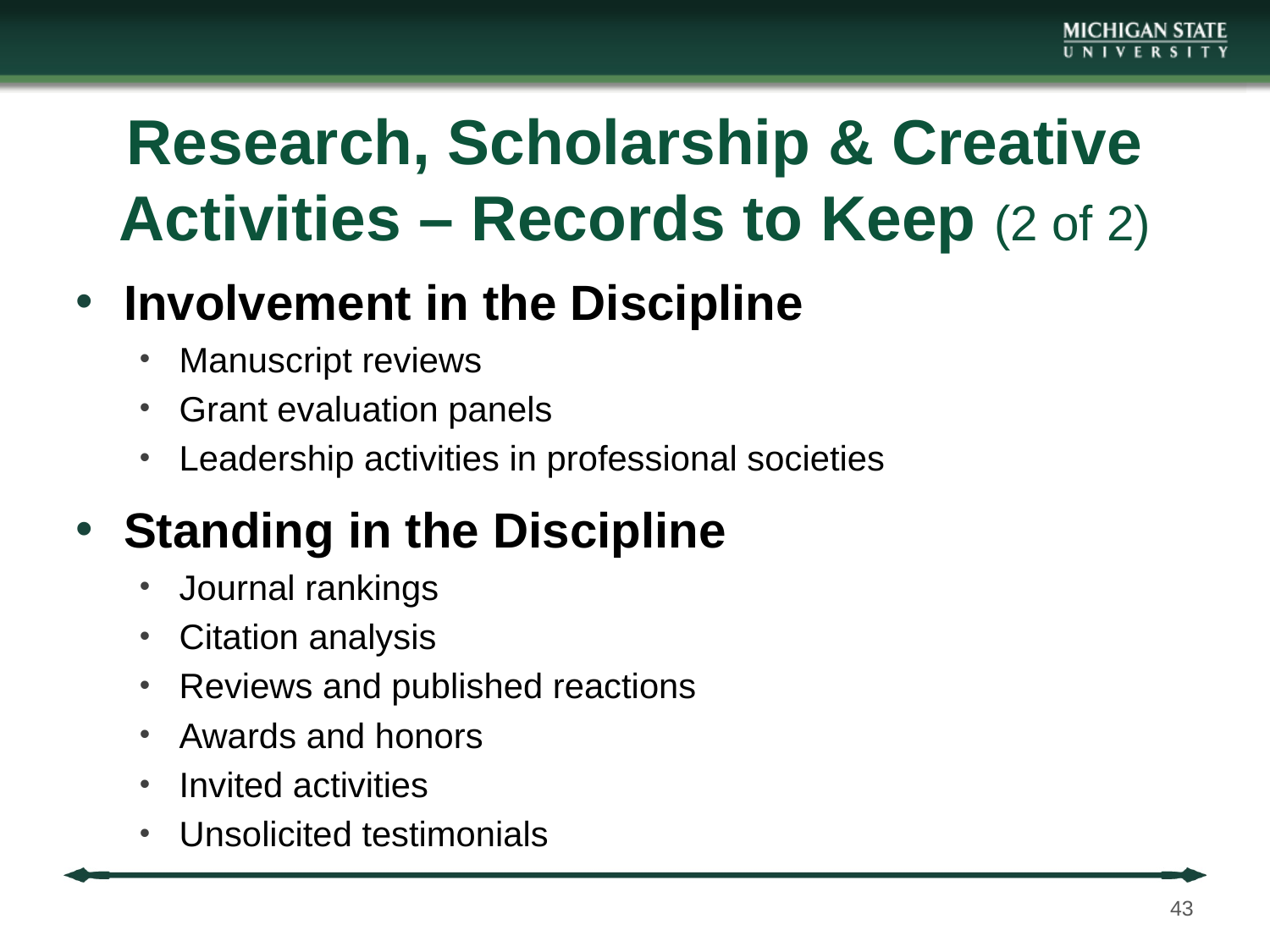

# Research, Scholarship & Creative Activities – Records to Keep (2 of 2)
Involvement in the Discipline
Manuscript reviews
Grant evaluation panels
Leadership activities in professional societies
Standing in the Discipline
Journal rankings
Citation analysis
Reviews and published reactions
Awards and honors
Invited activities
Unsolicited testimonials
43